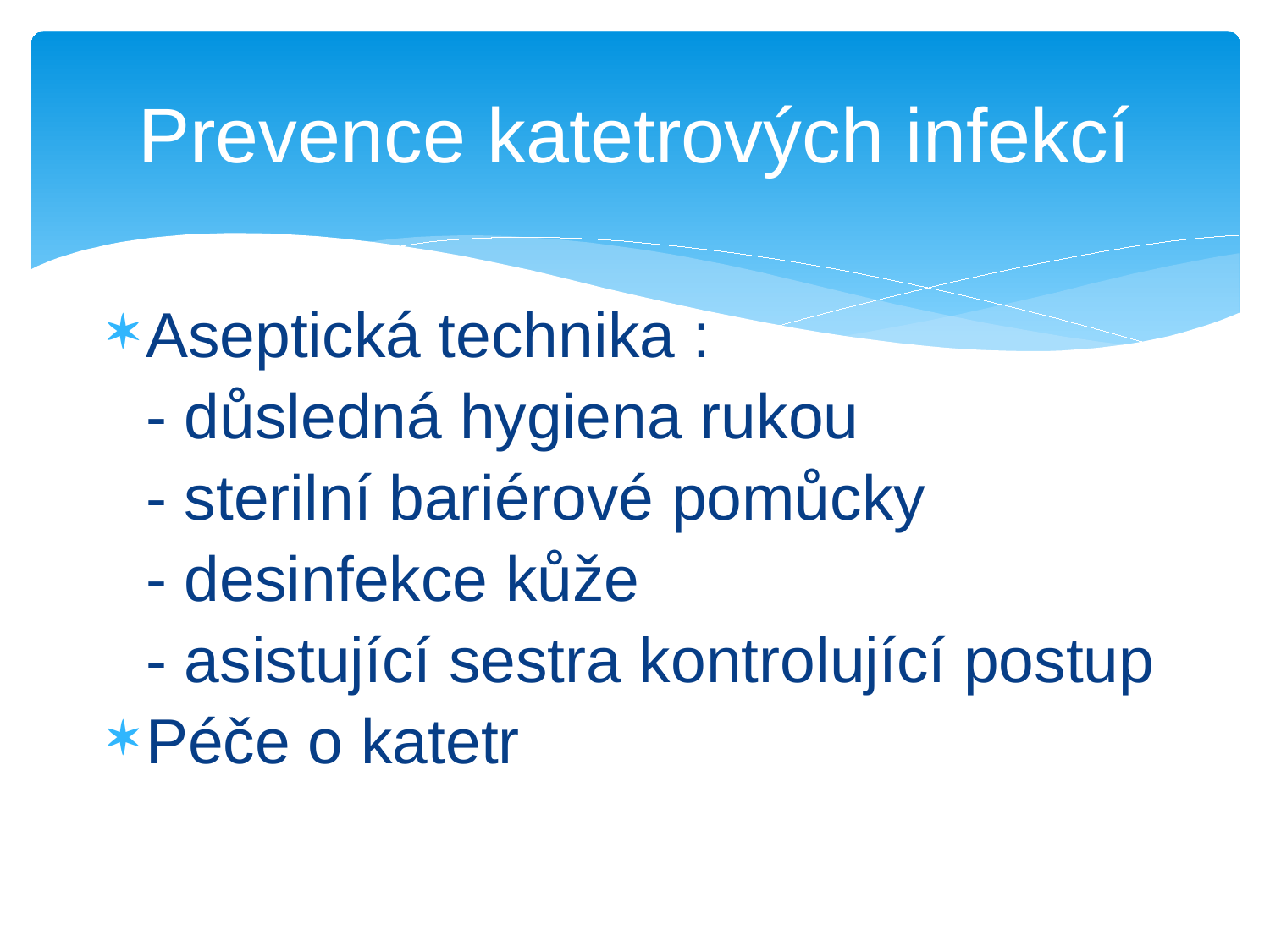

# Prevence katetrových infekcí
Aseptická technika :
	- důsledná hygiena rukou
	- sterilní bariérové pomůcky
	- desinfekce kůže
	- asistující sestra kontrolující postup
Péče o katetr